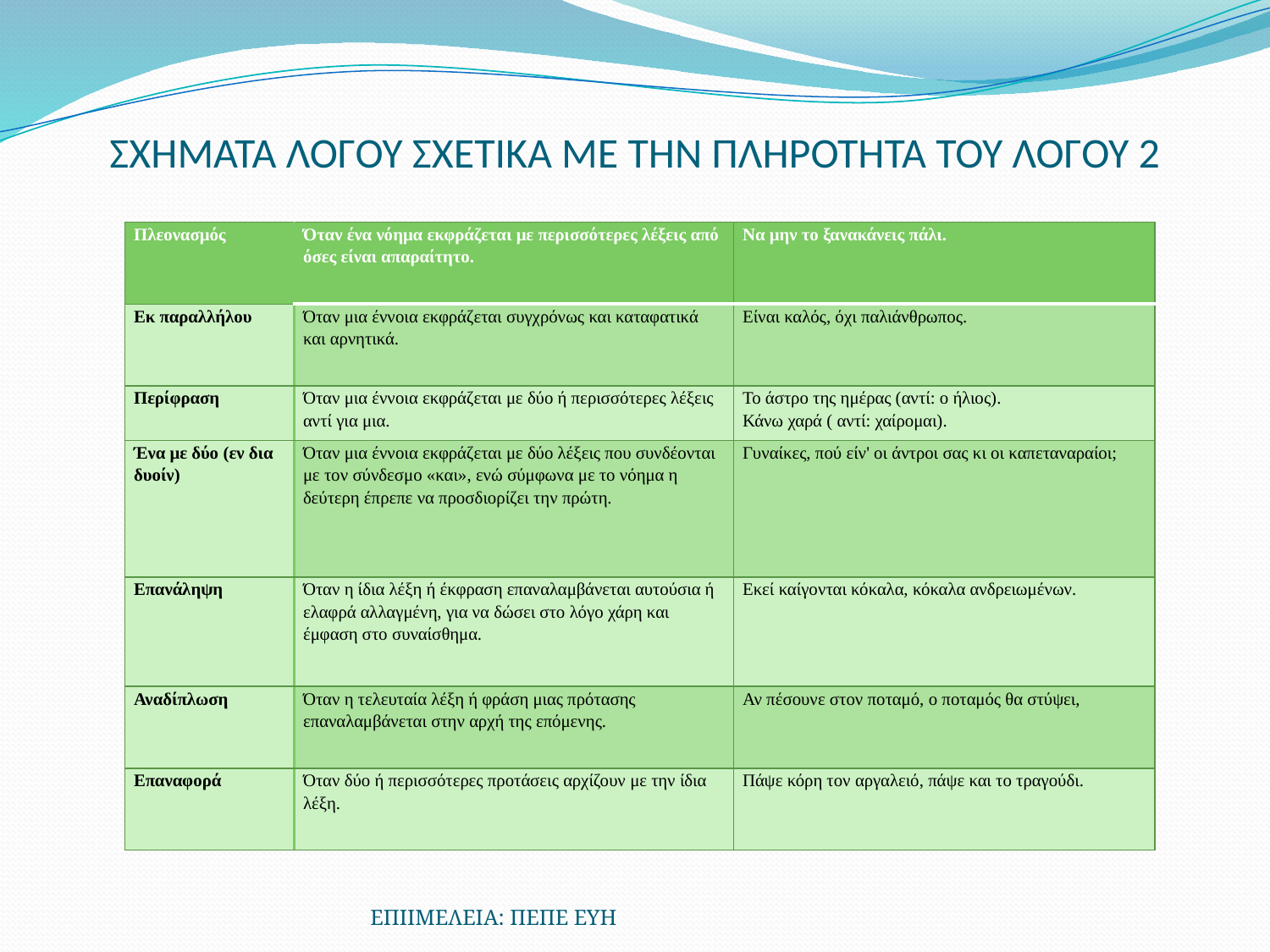

# ΣΧΗΜΑΤΑ ΛΟΓΟΥ ΣΧΕΤΙΚΑ ΜΕ ΤΗΝ ΠΛΗΡΟΤΗΤΑ ΤΟΥ ΛΟΓΟΥ 2
| Πλεονασμός | Όταν ένα νόημα εκφράζεται με περισσότερες λέξεις από όσες είναι απαραίτητο. | Να μην το ξανακάνεις πάλι. |
| --- | --- | --- |
| Εκ παραλλήλου | Όταν μια έννοια εκφράζεται συγχρόνως και καταφατικά και αρνητικά. | Είναι καλός, όχι παλιάνθρωπος. |
| Περίφραση | Όταν μια έννοια εκφράζεται με δύο ή περισσότερες λέξεις αντί για μια. | Το άστρο της ημέρας (αντί: ο ήλιος). Κάνω χαρά ( αντί: χαίρομαι). |
| Ένα με δύο (εν δια δυοίν) | Όταν μια έννοια εκφράζεται με δύο λέξεις που συνδέονται με τον σύνδεσμο «και», ενώ σύμφωνα με το νόημα η δεύτερη έπρεπε να προσδιορίζει την πρώτη. | Γυναίκες, πού είν' οι άντροι σας κι οι καπεταναραίοι; |
| Επανάληψη | Όταν η ίδια λέξη ή έκφραση επαναλαμβάνεται αυτούσια ή ελαφρά αλλαγμένη, για να δώσει στο λόγο χάρη και έμφαση στο συναίσθημα. | Εκεί καίγονται κόκαλα, κόκαλα ανδρειωμένων. |
| Αναδίπλωση | Όταν η τελευταία λέξη ή φράση μιας πρότασης επαναλαμβάνεται στην αρχή της επόμενης. | Αν πέσουνε στον ποταμό, ο ποταμός θα στύψει, |
| Επαναφορά | Όταν δύο ή περισσότερες προτάσεις αρχίζουν με την ίδια λέξη. | Πάψε κόρη τον αργαλειό, πάψε και το τραγούδι. |
ΕΠΙΙΜΕΛΕΙΑ: ΠΕΠΕ ΕΥΗ